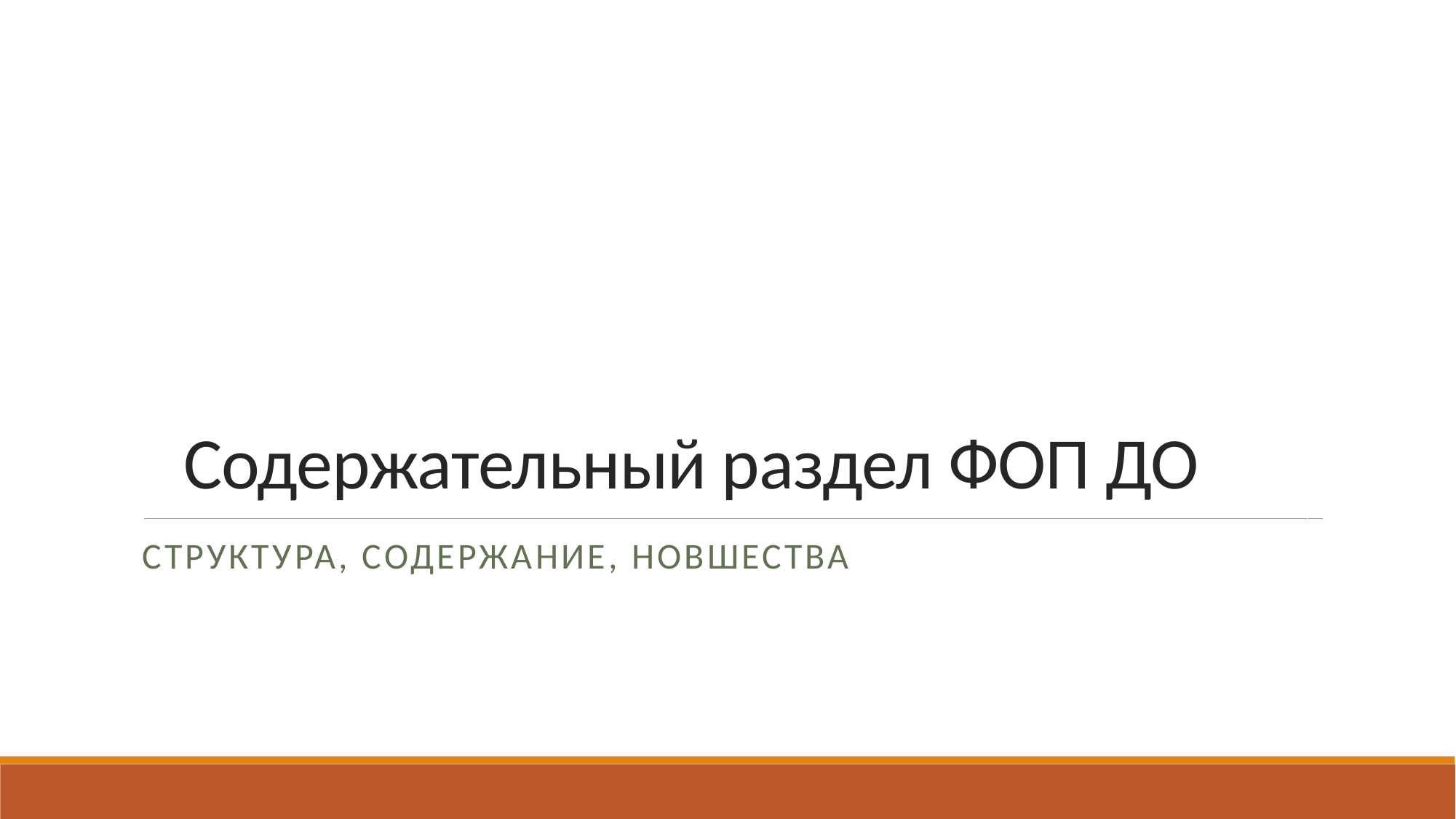

# Содержательный раздел ФОП ДО
Структура, содержание, новшества